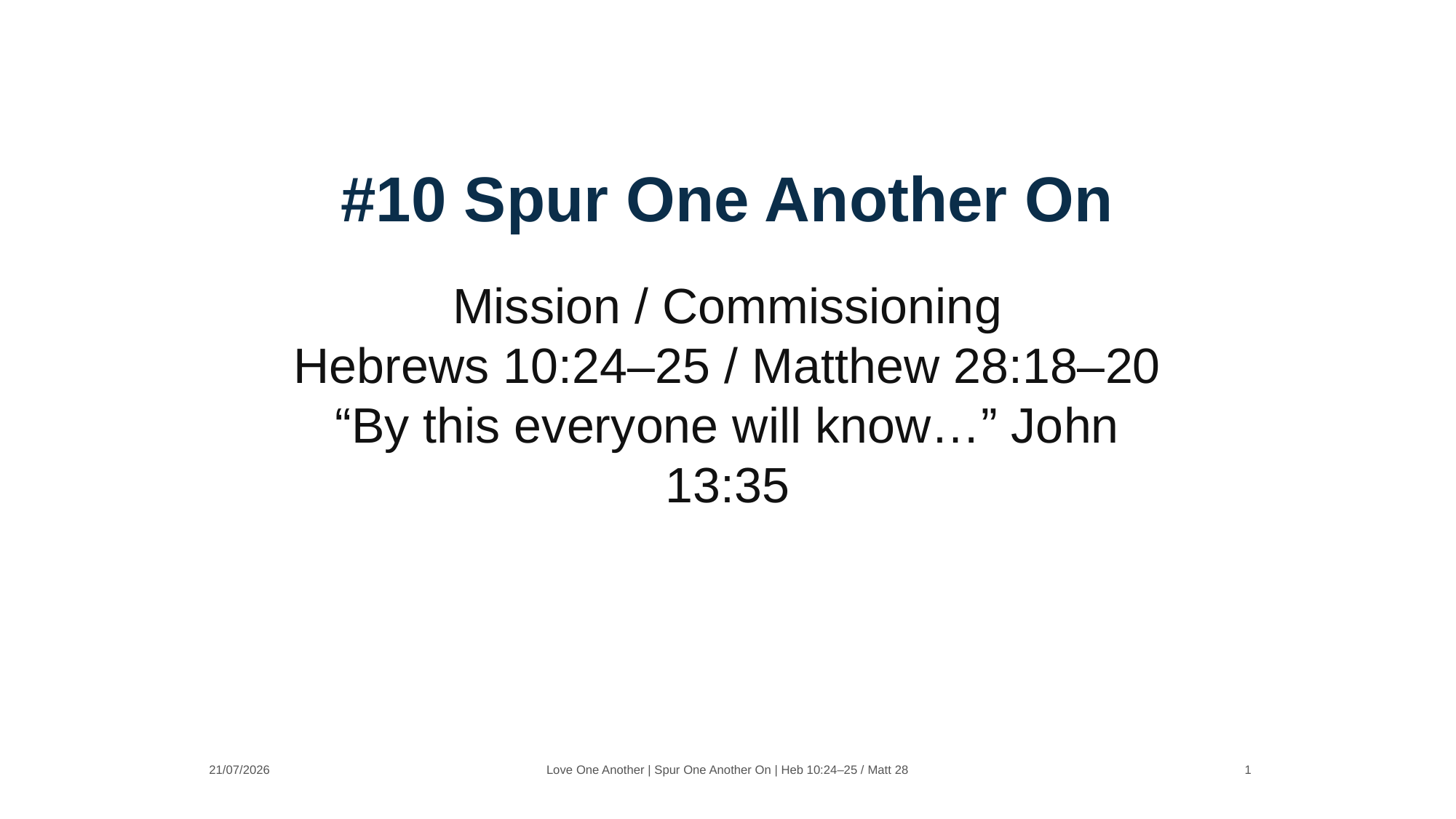

#10 Spur One Another On
Mission / Commissioning
Hebrews 10:24–25 / Matthew 28:18–20
“By this everyone will know…” John 13:35
21/07/2026
Love One Another | Spur One Another On | Heb 10:24–25 / Matt 28
1